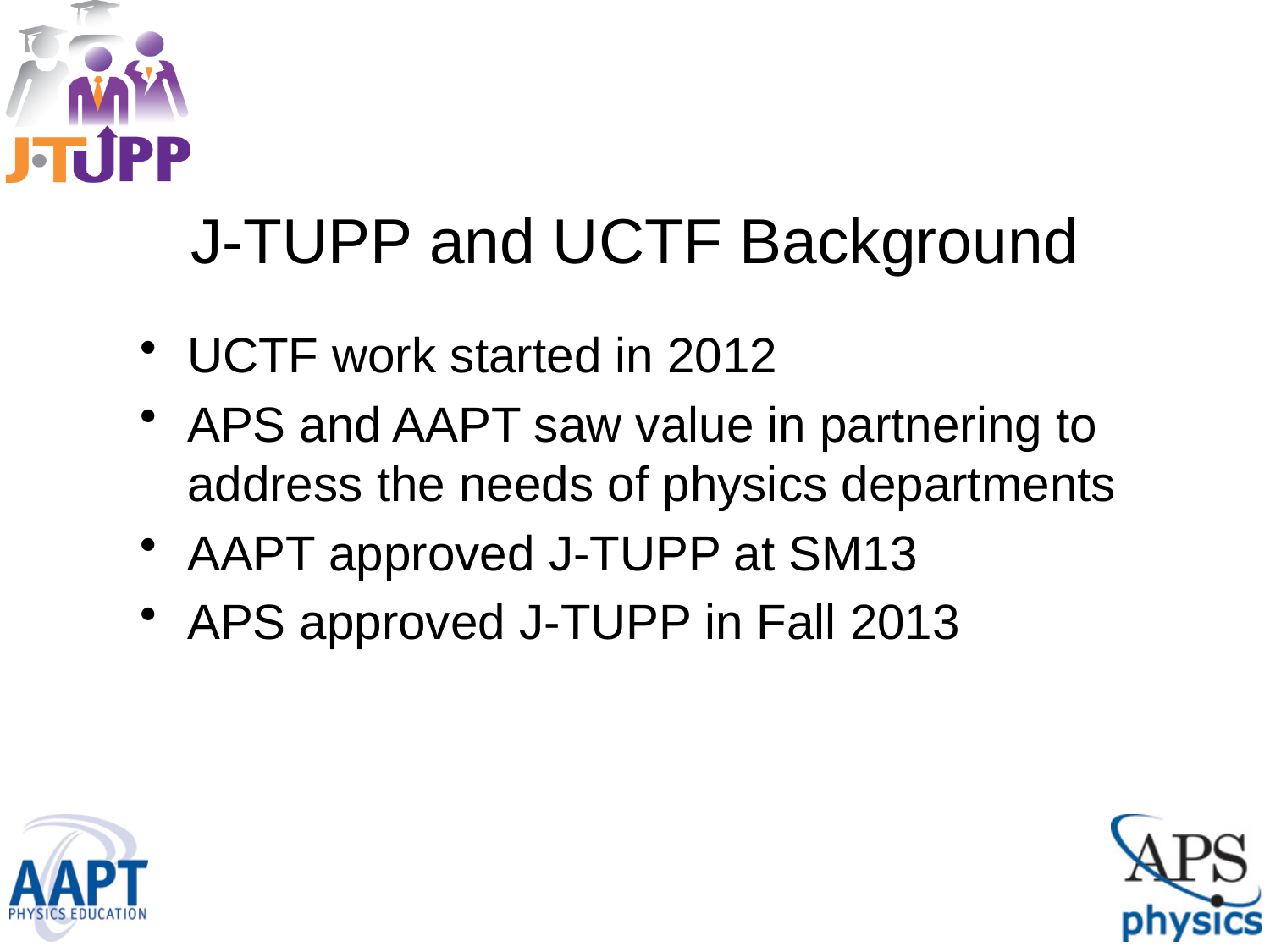

# J-TUPP and UCTF Background
UCTF work started in 2012
APS and AAPT saw value in partnering to address the needs of physics departments
AAPT approved J-TUPP at SM13
APS approved J-TUPP in Fall 2013